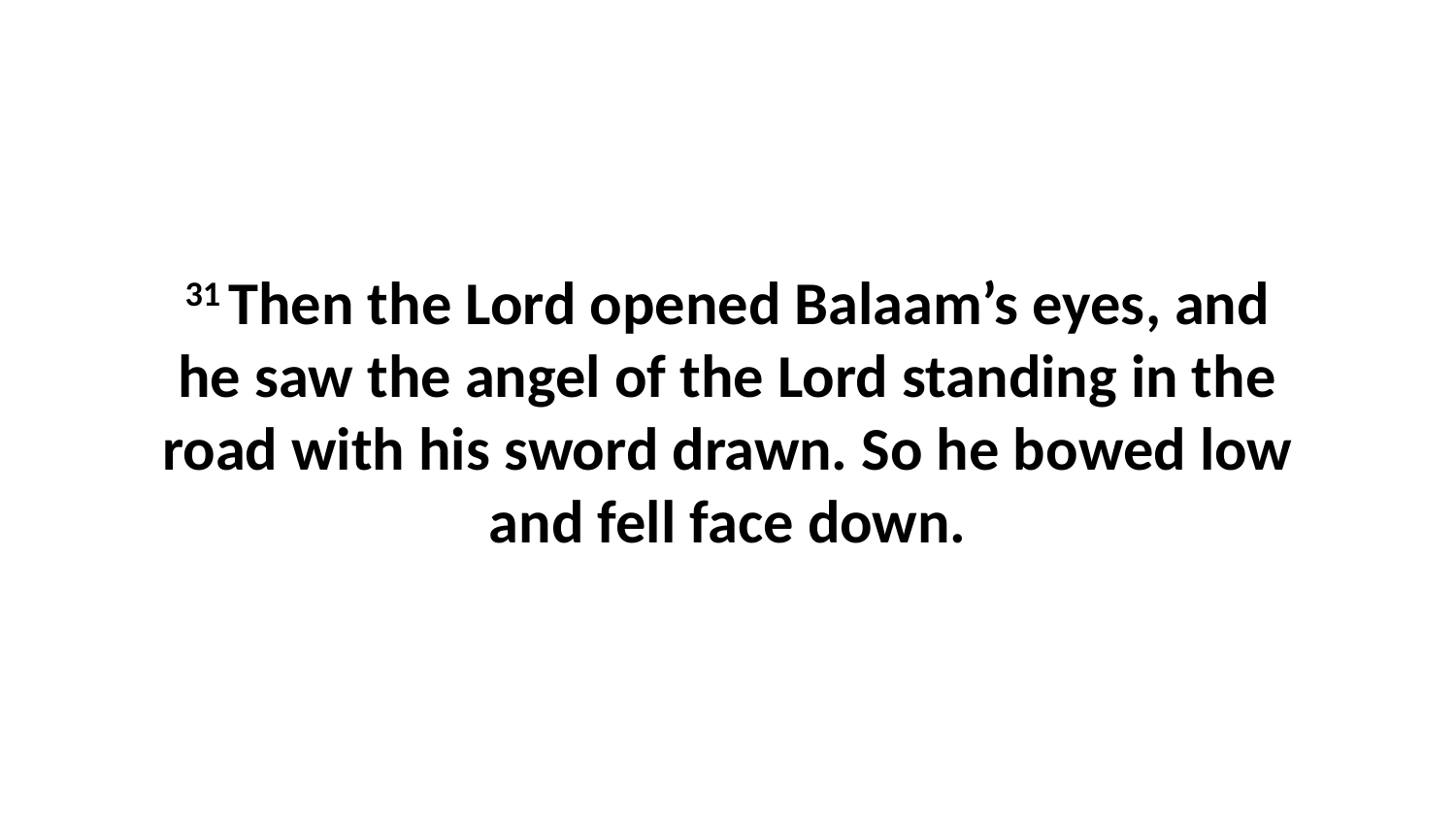

31 Then the Lord opened Balaam’s eyes, and he saw the angel of the Lord standing in the road with his sword drawn. So he bowed low and fell face down.